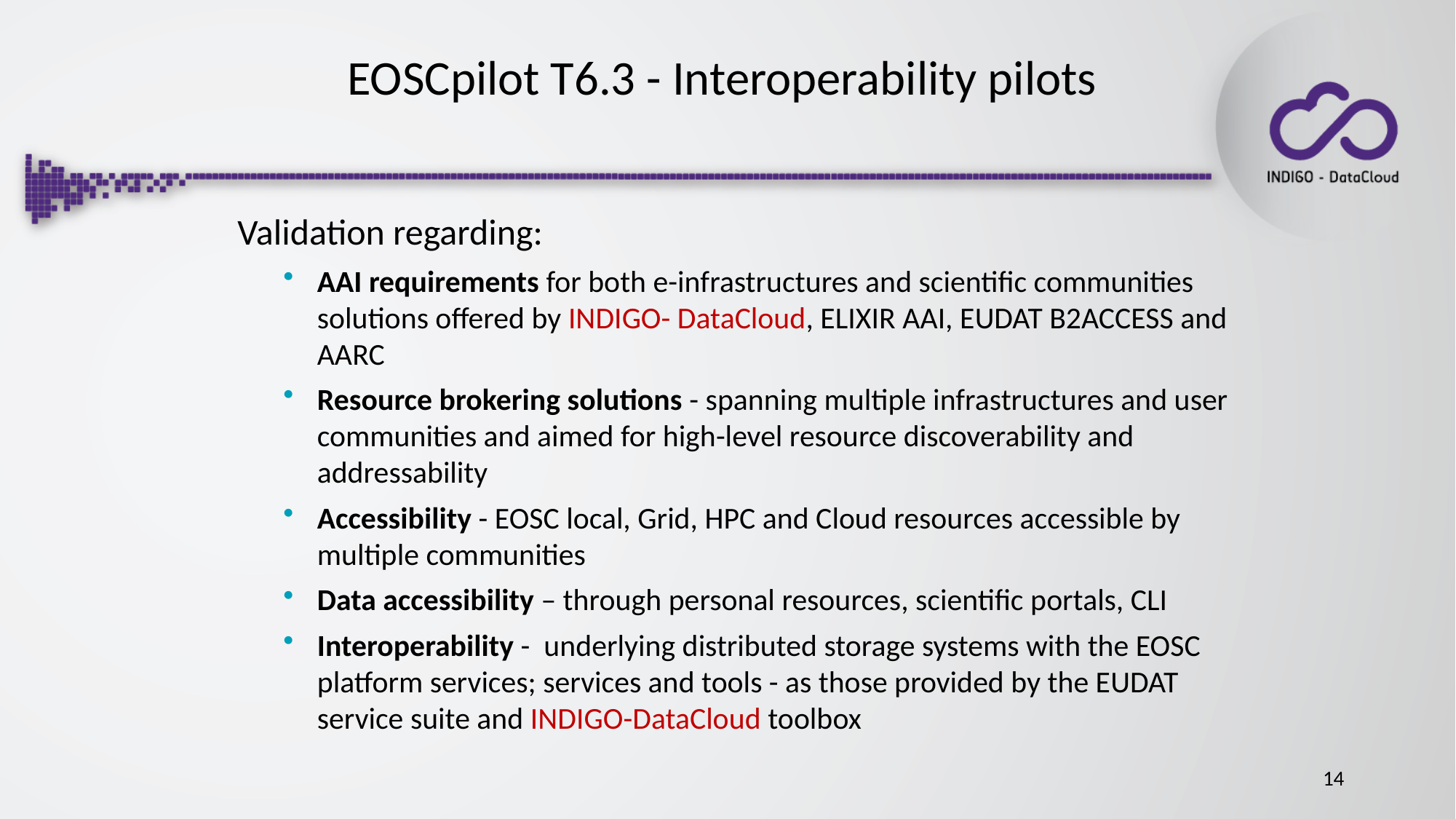

# EOSCpilot T6.3 - Interoperability pilots
Validation regarding:
AAI requirements for both e-infrastructures and scientific communities solutions offered by INDIGO- DataCloud, ELIXIR AAI, EUDAT B2ACCESS and AARC
Resource brokering solutions - spanning multiple infrastructures and user communities and aimed for high-level resource discoverability and addressability
Accessibility - EOSC local, Grid, HPC and Cloud resources accessible by multiple communities
Data accessibility – through personal resources, scientific portals, CLI
Interoperability -  underlying distributed storage systems with the EOSC platform services; services and tools - as those provided by the EUDAT service suite and INDIGO-DataCloud toolbox
14